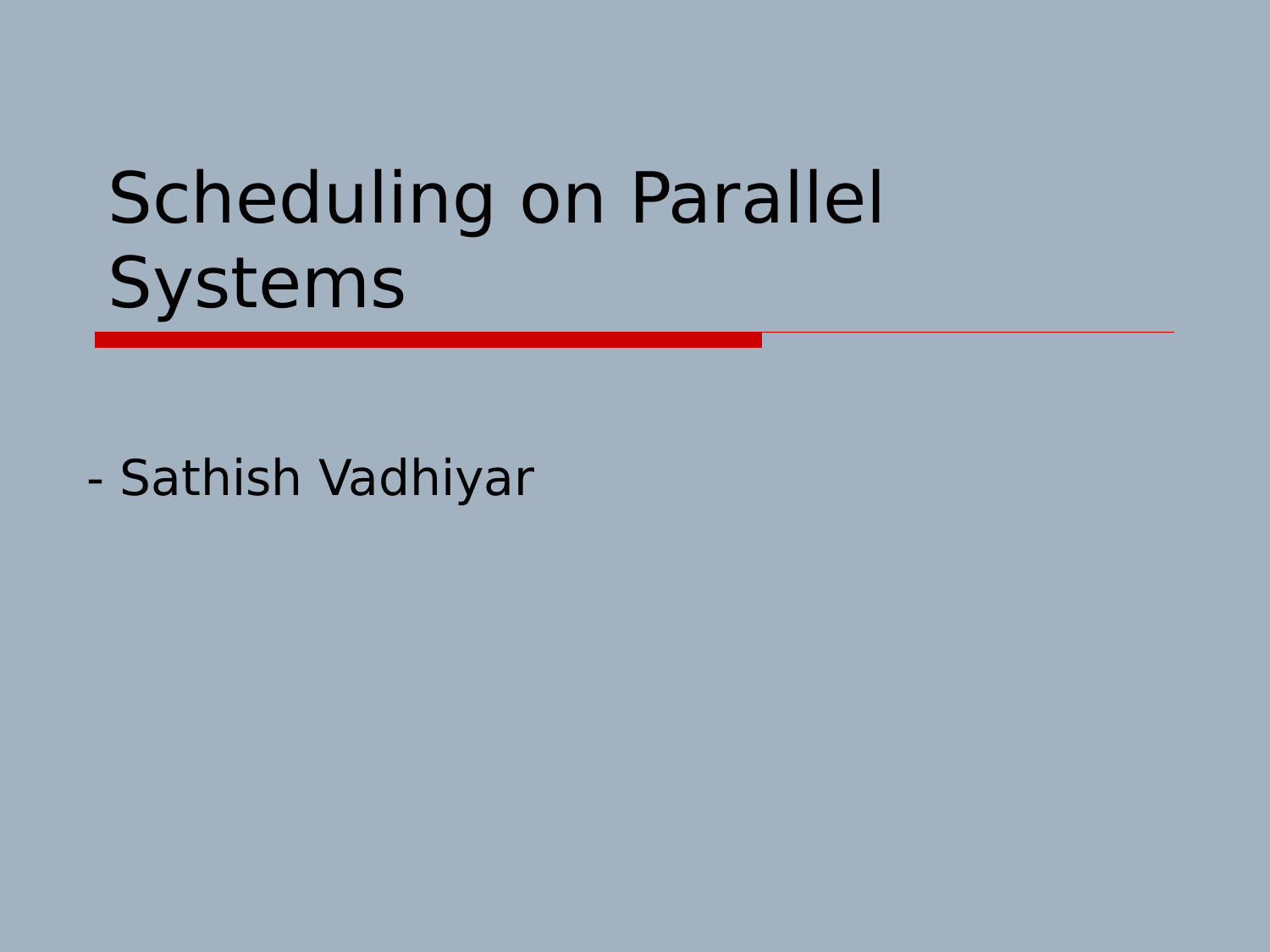

# Scheduling on Parallel Systems

- Sathish Vadhiyar